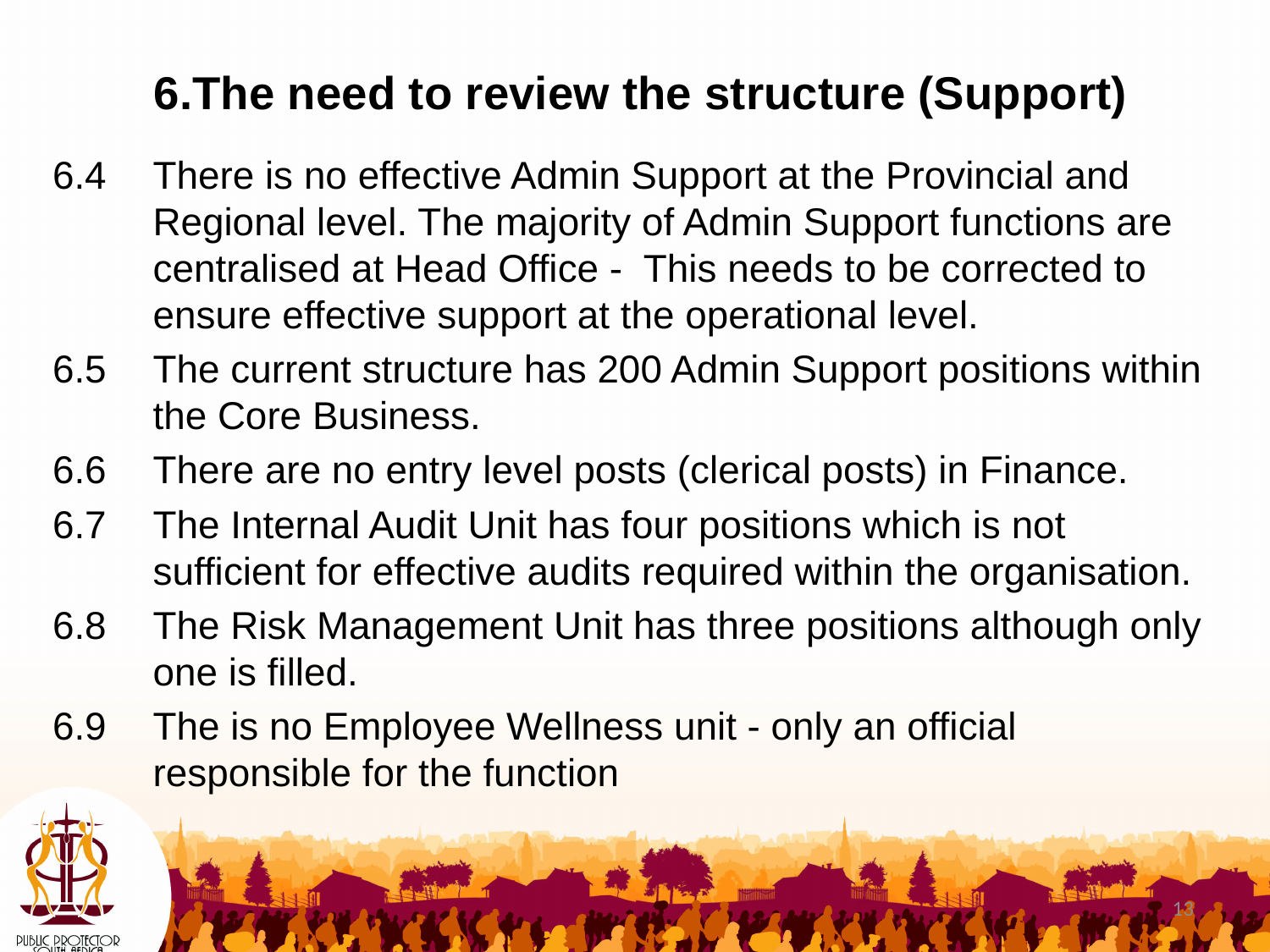

# 6.The need to review the structure (Support)
6.4 	There is no effective Admin Support at the Provincial and Regional level. The majority of Admin Support functions are centralised at Head Office -  This needs to be corrected to ensure effective support at the operational level.
6.5 	The current structure has 200 Admin Support positions within the Core Business.
6.6	There are no entry level posts (clerical posts) in Finance.
6.7	The Internal Audit Unit has four positions which is not sufficient for effective audits required within the organisation.
6.8	The Risk Management Unit has three positions although only one is filled.
6.9	The is no Employee Wellness unit - only an official responsible for the function
13